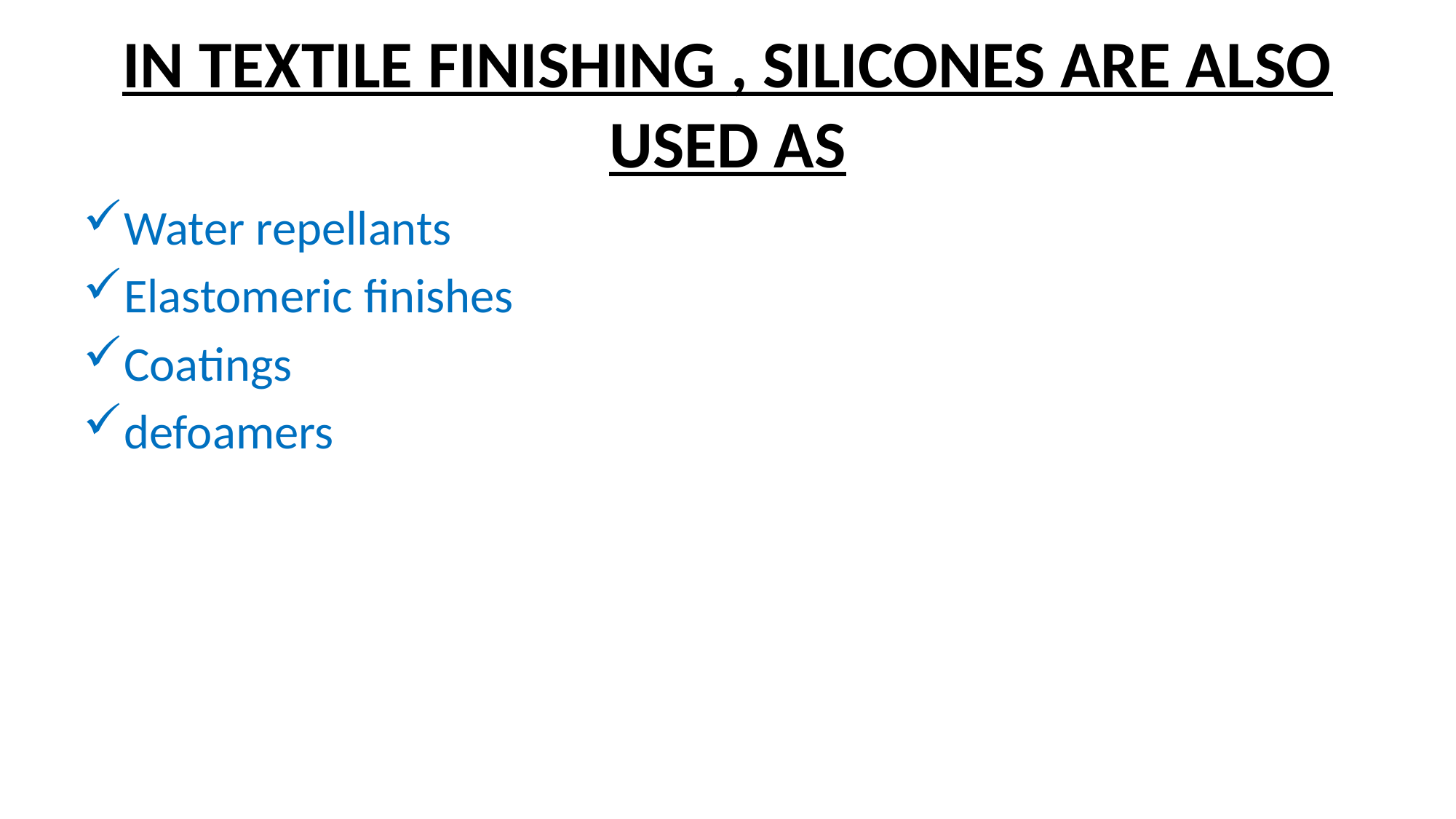

# IN TEXTILE FINISHING , SILICONES ARE ALSO USED AS
Water repellants
Elastomeric finishes
Coatings
defoamers